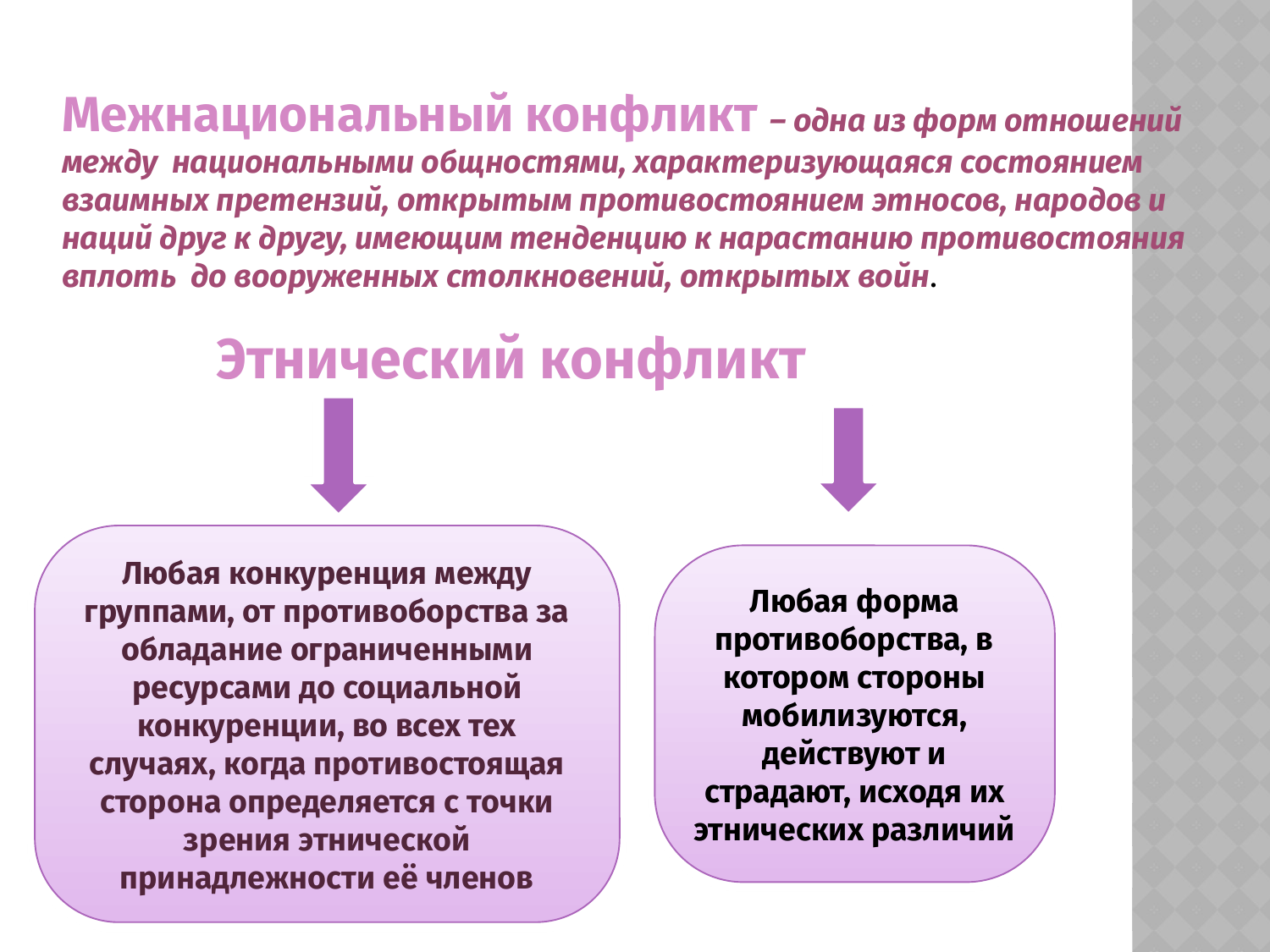

Межнациональный конфликт – одна из форм отношений между  национальными общностями, характеризующаяся состоянием взаимных претензий, открытым противостоянием этносов, народов и наций друг к другу, имеющим тенденцию к нарастанию противостояния вплоть  до вооруженных столкновений, открытых войн.
   Этнический конфликт

Любая конкуренция между группами, от противоборства за обладание ограниченными ресурсами до социальной конкуренции, во всех тех случаях, когда противостоящая сторона определяется с точки зрения этнической принадлежности её членов
Любая форма противоборства, в котором стороны мобилизуются, действуют и страдают, исходя их этнических различий